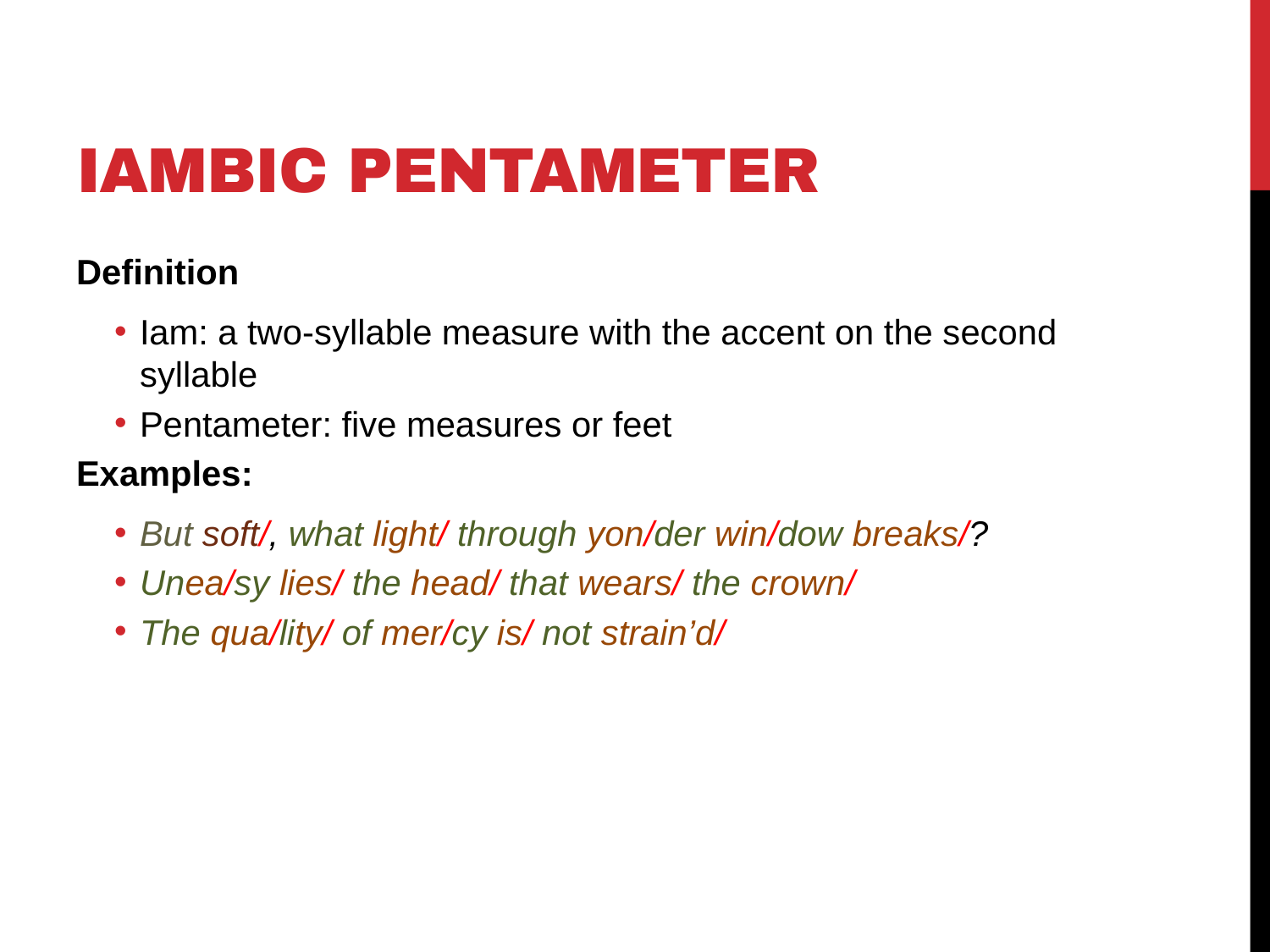

# Iambic Pentameter
Definition
Iam: a two-syllable measure with the accent on the second syllable
Pentameter: five measures or feet
Examples:
But soft/, what light/ through yon/der win/dow breaks/?
Unea/sy lies/ the head/ that wears/ the crown/
The qua/lity/ of mer/cy is/ not strain’d/